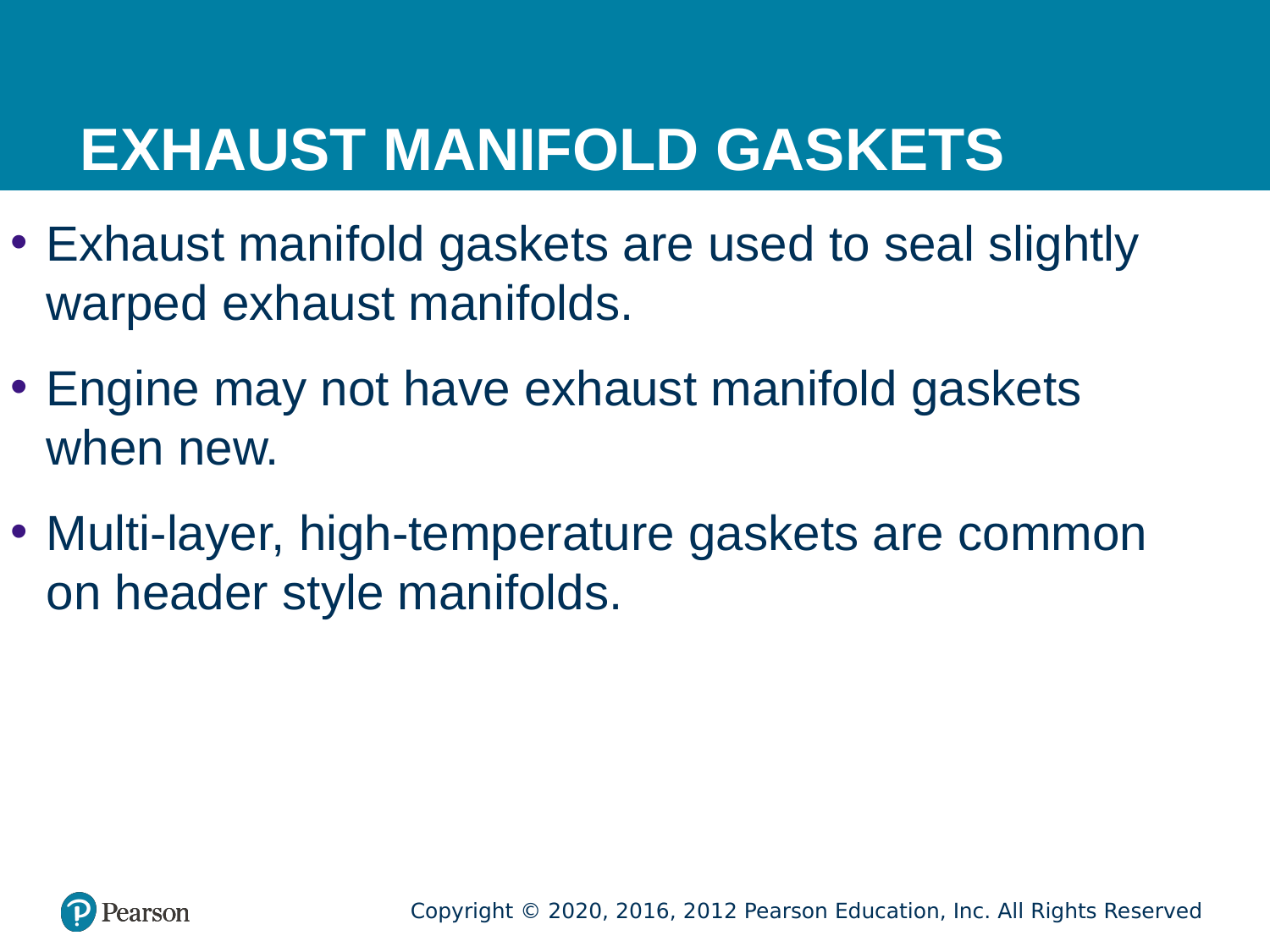

# EXHAUST MANIFOLD GASKETS
Exhaust manifold gaskets are used to seal slightly warped exhaust manifolds.
Engine may not have exhaust manifold gaskets when new.
Multi-layer, high-temperature gaskets are common on header style manifolds.